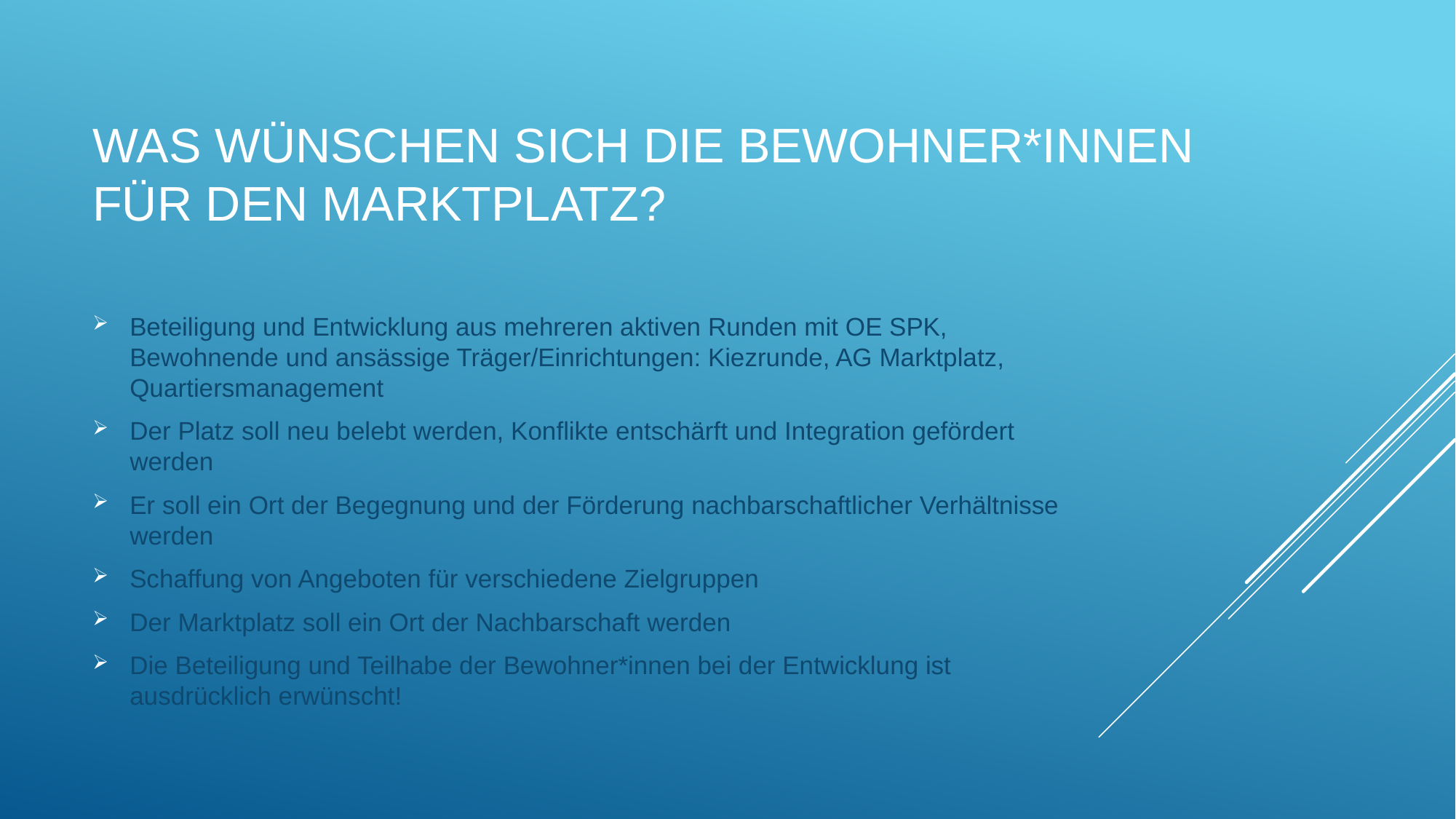

# Was wünschen sich die Bewohner*innen für den Marktplatz?
Beteiligung und Entwicklung aus mehreren aktiven Runden mit OE SPK, Bewohnende und ansässige Träger/Einrichtungen: Kiezrunde, AG Marktplatz, Quartiersmanagement
Der Platz soll neu belebt werden, Konflikte entschärft und Integration gefördert werden
Er soll ein Ort der Begegnung und der Förderung nachbarschaftlicher Verhältnisse werden
Schaffung von Angeboten für verschiedene Zielgruppen
Der Marktplatz soll ein Ort der Nachbarschaft werden
Die Beteiligung und Teilhabe der Bewohner*innen bei der Entwicklung ist ausdrücklich erwünscht!